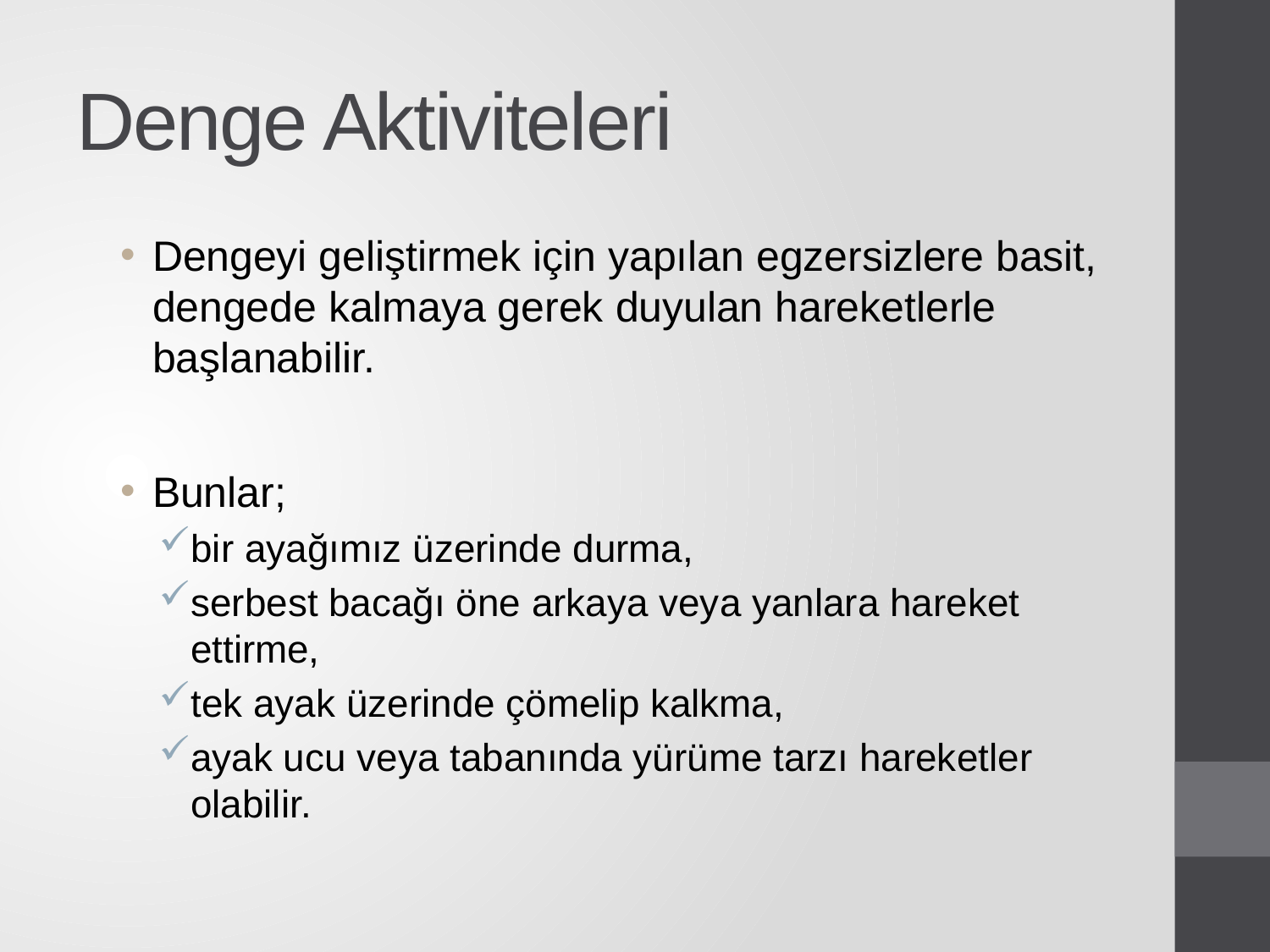

# Denge Aktiviteleri
Dengeyi geliştirmek için yapılan egzersizlere basit, dengede kalmaya gerek duyulan hareketlerle başlanabilir.

Bunlar;
bir ayağımız üzerinde durma,
serbest bacağı öne arkaya veya yanlara hareket ettirme,
tek ayak üzerinde çömelip kalkma,
ayak ucu veya tabanında yürüme tarzı hareketler olabilir.